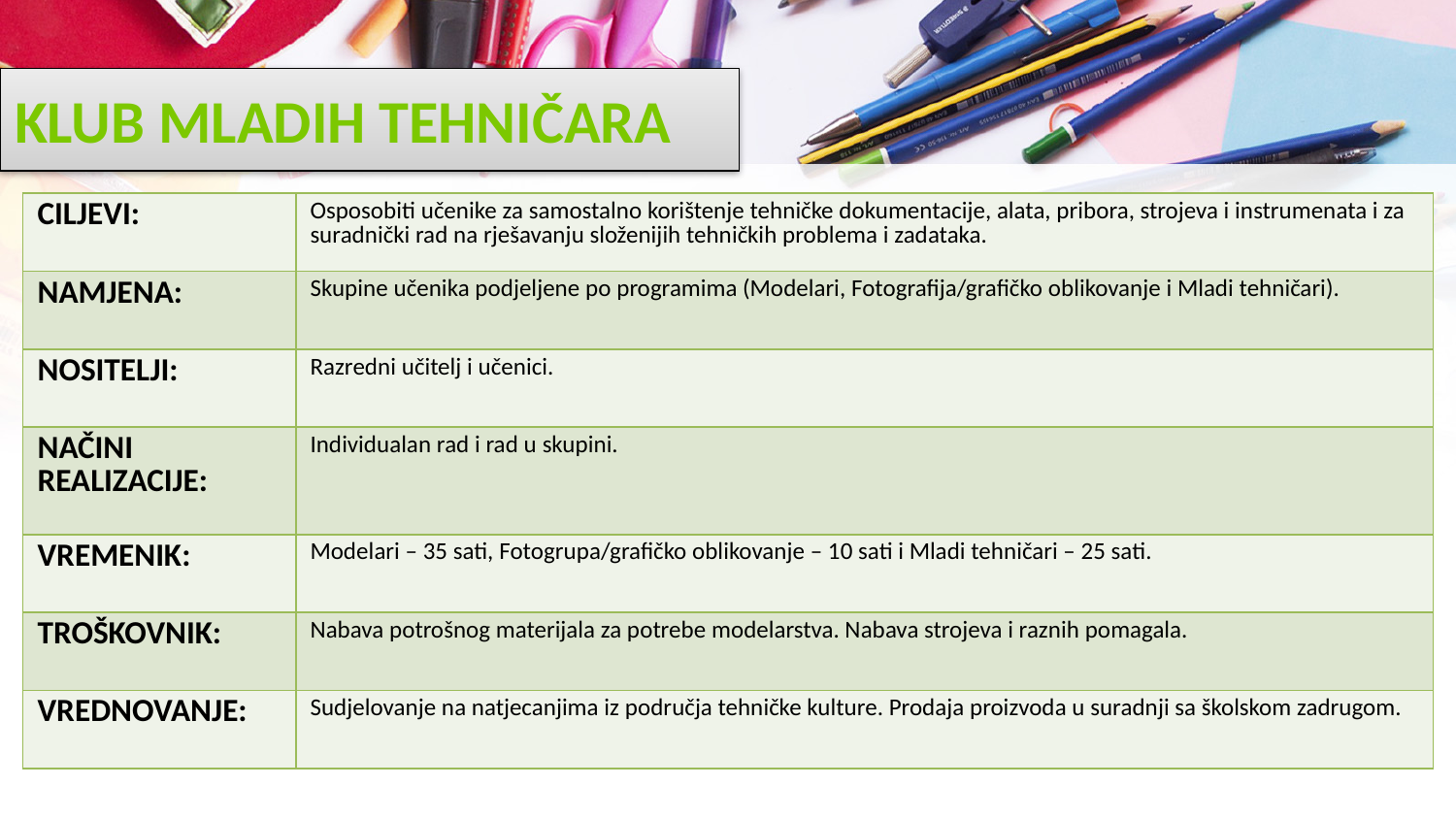

# KLUB MLADIH TEHNIČARA
| CILJEVI: | Osposobiti učenike za samostalno korištenje tehničke dokumentacije, alata, pribora, strojeva i instrumenata i za suradnički rad na rješavanju složenijih tehničkih problema i zadataka. |
| --- | --- |
| NAMJENA: | Skupine učenika podjeljene po programima (Modelari, Fotografija/grafičko oblikovanje i Mladi tehničari). |
| NOSITELJI: | Razredni učitelj i učenici. |
| NAČINI REALIZACIJE: | Individualan rad i rad u skupini. |
| VREMENIK: | Modelari – 35 sati, Fotogrupa/grafičko oblikovanje – 10 sati i Mladi tehničari – 25 sati. |
| TROŠKOVNIK: | Nabava potrošnog materijala za potrebe modelarstva. Nabava strojeva i raznih pomagala. |
| VREDNOVANJE: | Sudjelovanje na natjecanjima iz područja tehničke kulture. Prodaja proizvoda u suradnji sa školskom zadrugom. |